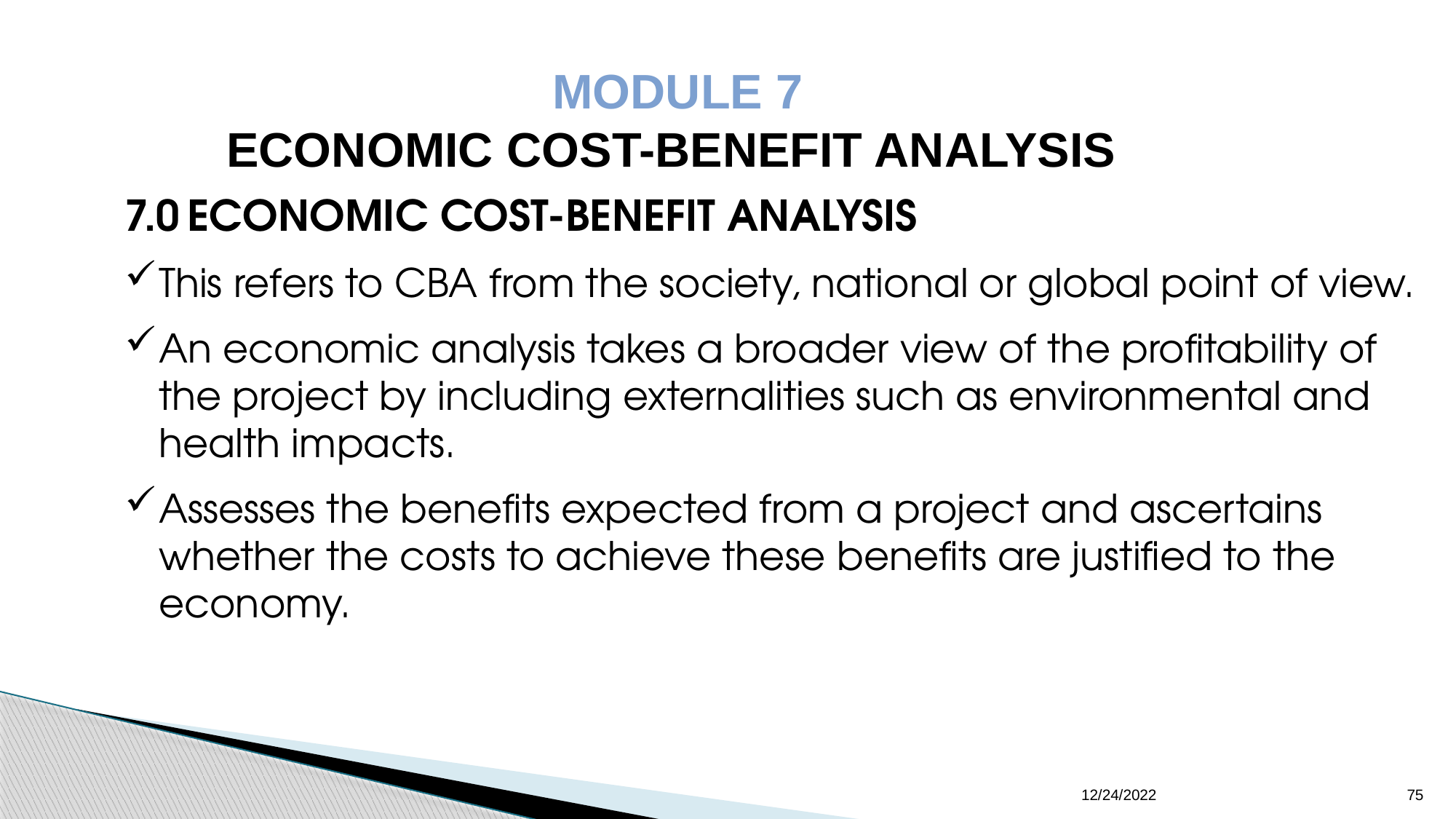

MODULE 7
ECONOMIC COST-BENEFIT ANALYSIS
7.0 ECONOMIC COST-BENEFIT ANALYSIS
This refers to CBA from the society, national or global point of view.
An economic analysis takes a broader view of the profitability of the project by including externalities such as environmental and health impacts.
Assesses the benefits expected from a project and ascertains whether the costs to achieve these benefits are justified to the economy.
12/24/2022
75